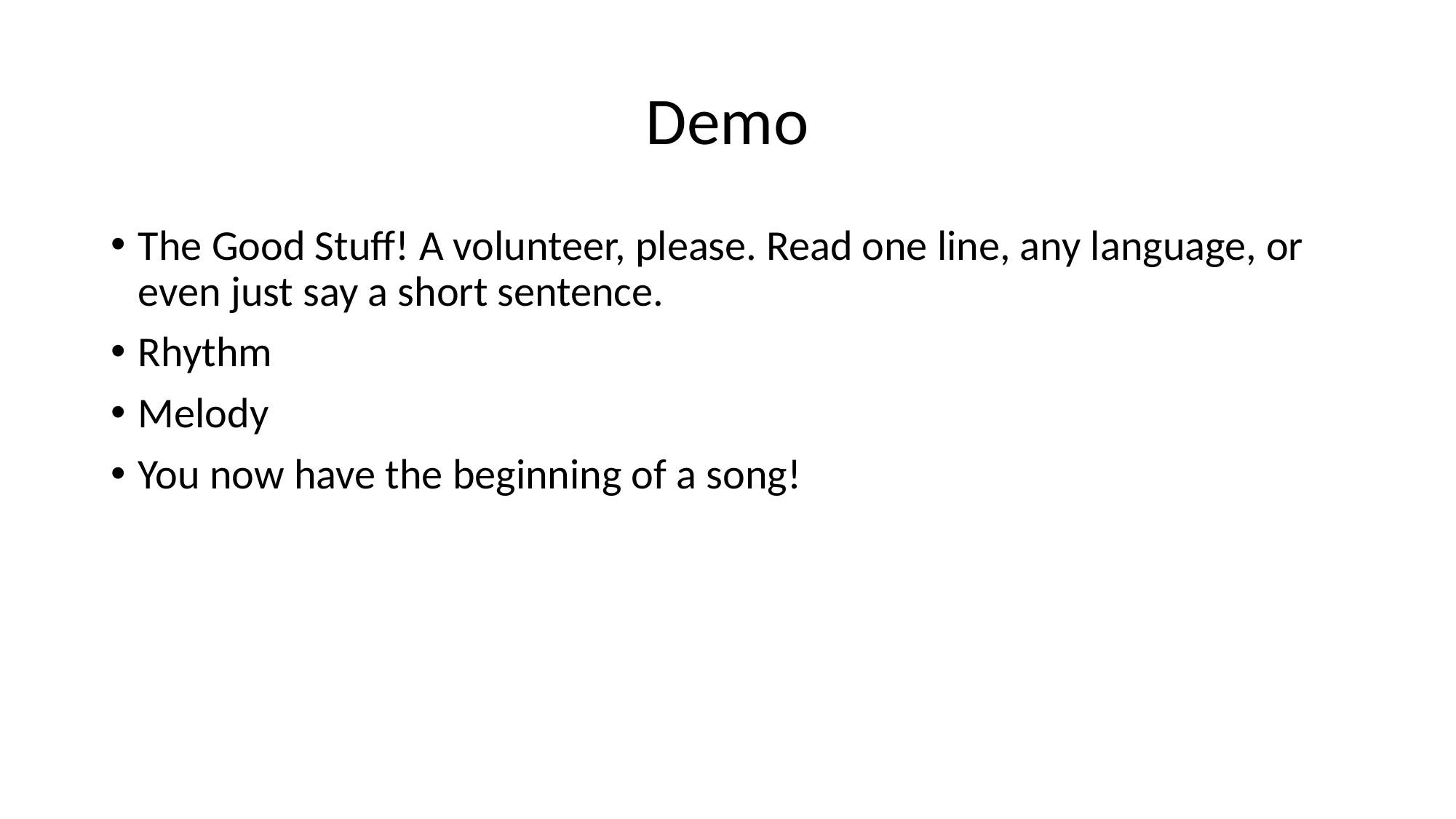

# Demo
The Good Stuff! A volunteer, please. Read one line, any language, or even just say a short sentence.
Rhythm
Melody
You now have the beginning of a song!